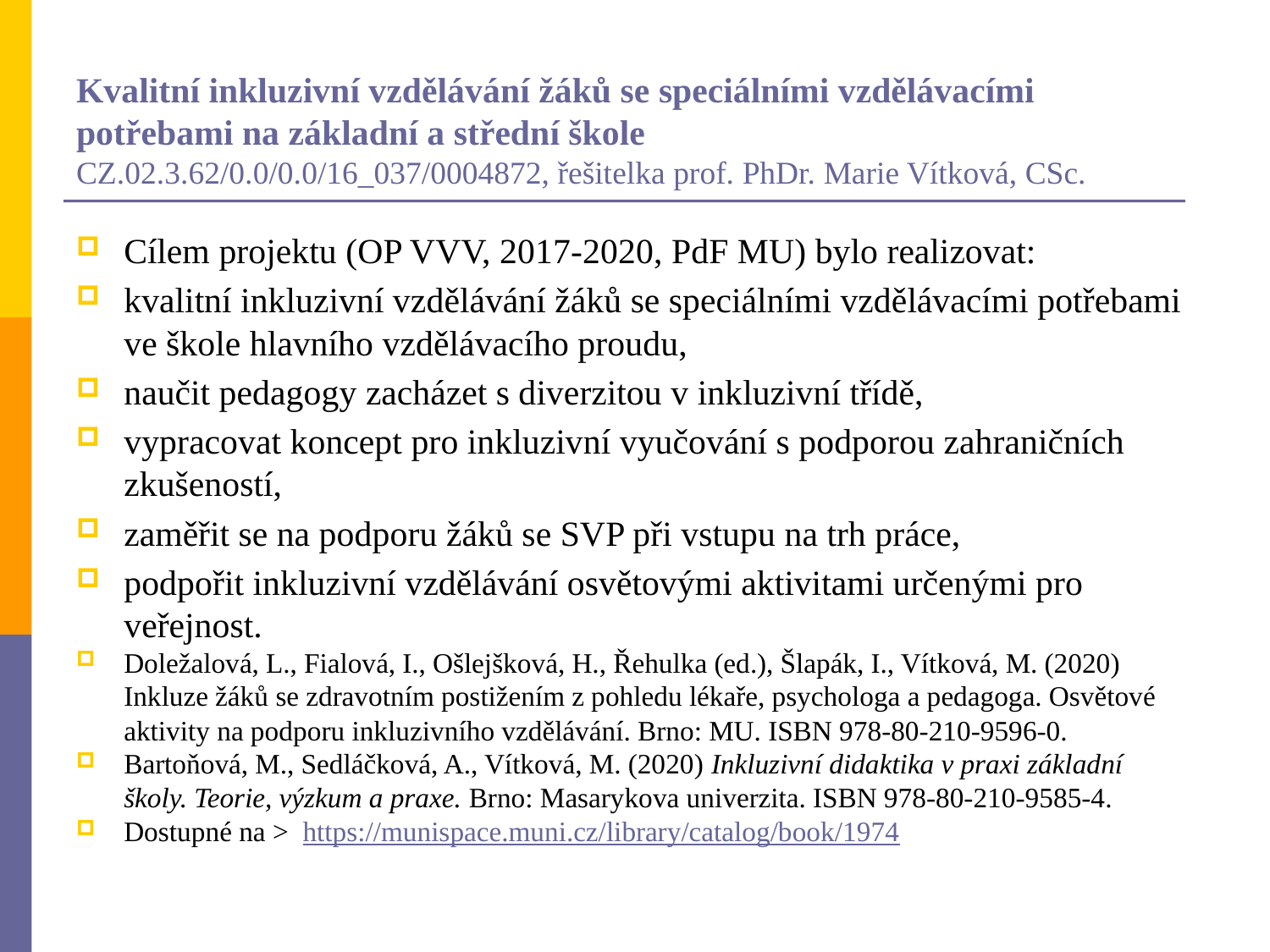

# Kvalitní inkluzivní vzdělávání žáků se speciálními vzdělávacími potřebami na základní a střední škole CZ.02.3.62/0.0/0.0/16_037/0004872, řešitelka prof. PhDr. Marie Vítková, CSc.
Cílem projektu (OP VVV, 2017-2020, PdF MU) bylo realizovat:
kvalitní inkluzivní vzdělávání žáků se speciálními vzdělávacími potřebami ve škole hlavního vzdělávacího proudu,
naučit pedagogy zacházet s diverzitou v inkluzivní třídě,
vypracovat koncept pro inkluzivní vyučování s podporou zahraničních zkušeností,
zaměřit se na podporu žáků se SVP při vstupu na trh práce,
podpořit inkluzivní vzdělávání osvětovými aktivitami určenými pro veřejnost.
Doležalová, L., Fialová, I., Ošlejšková, H., Řehulka (ed.), Šlapák, I., Vítková, M. (2020) Inkluze žáků se zdravotním postižením z pohledu lékaře, psychologa a pedagoga. Osvětové aktivity na podporu inkluzivního vzdělávání. Brno: MU. ISBN 978-80-210-9596-0.
Bartoňová, M., Sedláčková, A., Vítková, M. (2020) Inkluzivní didaktika v praxi základní školy. Teorie, výzkum a praxe. Brno: Masarykova univerzita. ISBN 978-80-210-9585-4.
Dostupné na >  https://munispace.muni.cz/library/catalog/book/1974